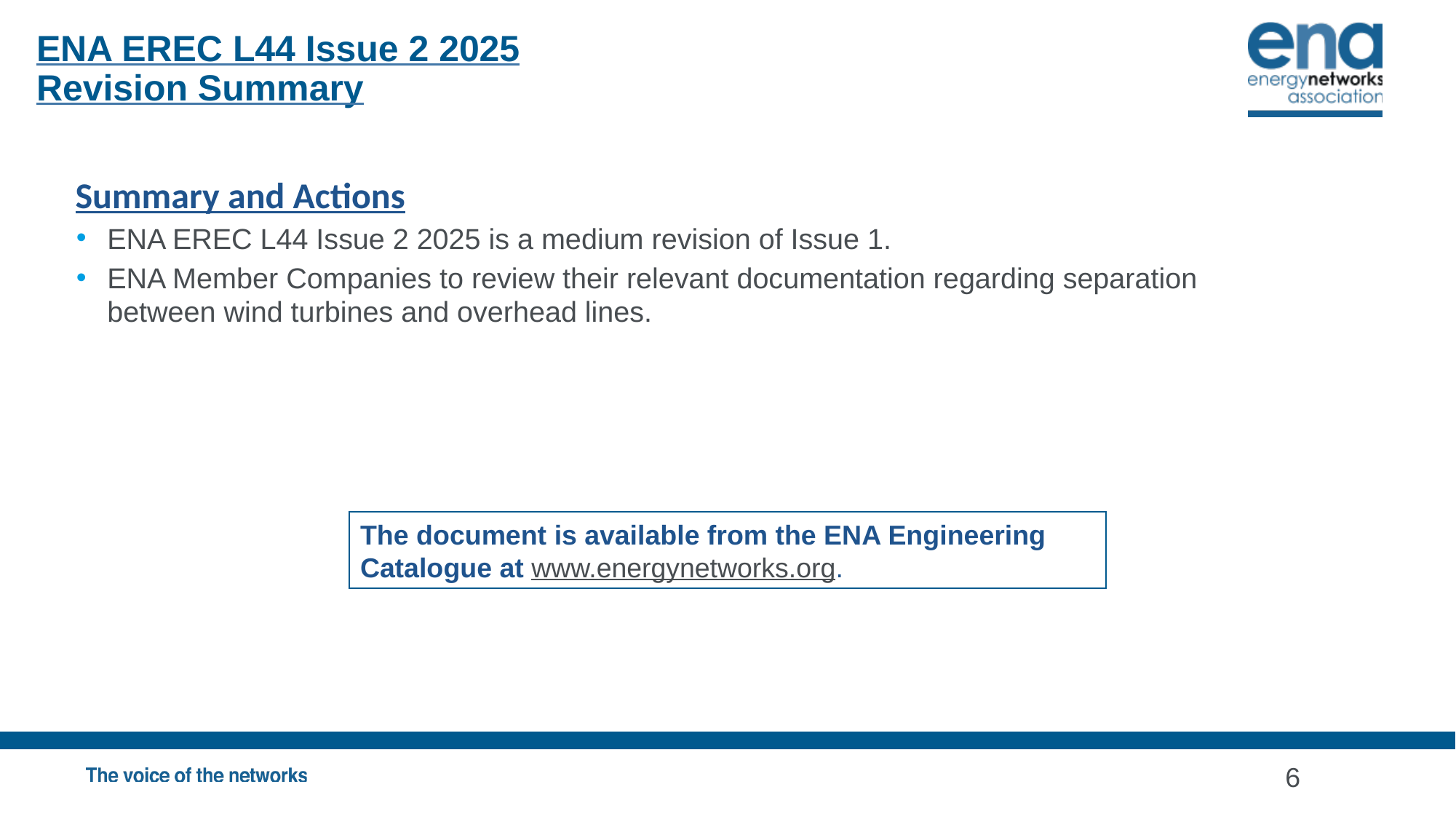

ENA EREC L44 Issue 2 2025
Revision Summary
Summary and Actions
ENA EREC L44 Issue 2 2025 is a medium revision of Issue 1.
ENA Member Companies to review their relevant documentation regarding separation between wind turbines and overhead lines.
The document is available from the ENA Engineering Catalogue at www.energynetworks.org.
6